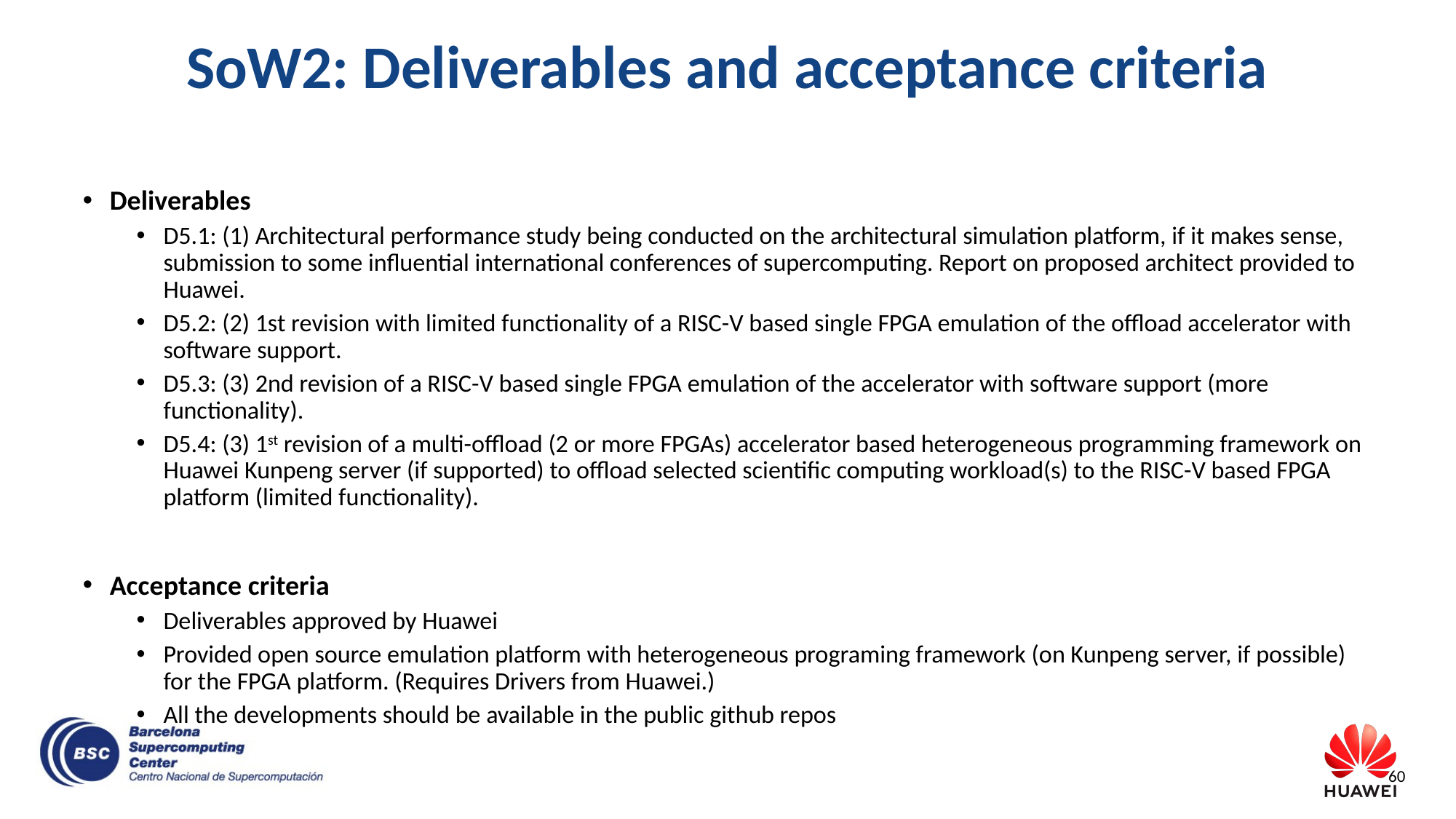

# SoW2: Deliverables and acceptance criteria
Deliverables
D5.1: (1) Architectural performance study being conducted on the architectural simulation platform, if it makes sense, submission to some influential international conferences of supercomputing. Report on proposed architect provided to Huawei.
D5.2: (2) 1st revision with limited functionality of a RISC-V based single FPGA emulation of the offload accelerator with software support.
D5.3: (3) 2nd revision of a RISC-V based single FPGA emulation of the accelerator with software support (more functionality).
D5.4: (3) 1st revision of a multi-offload (2 or more FPGAs) accelerator based heterogeneous programming framework on Huawei Kunpeng server (if supported) to offload selected scientific computing workload(s) to the RISC-V based FPGA platform (limited functionality).

Acceptance criteria
Deliverables approved by Huawei
Provided open source emulation platform with heterogeneous programing framework (on Kunpeng server, if possible) for the FPGA platform. (Requires Drivers from Huawei.)
All the developments should be available in the public github repos